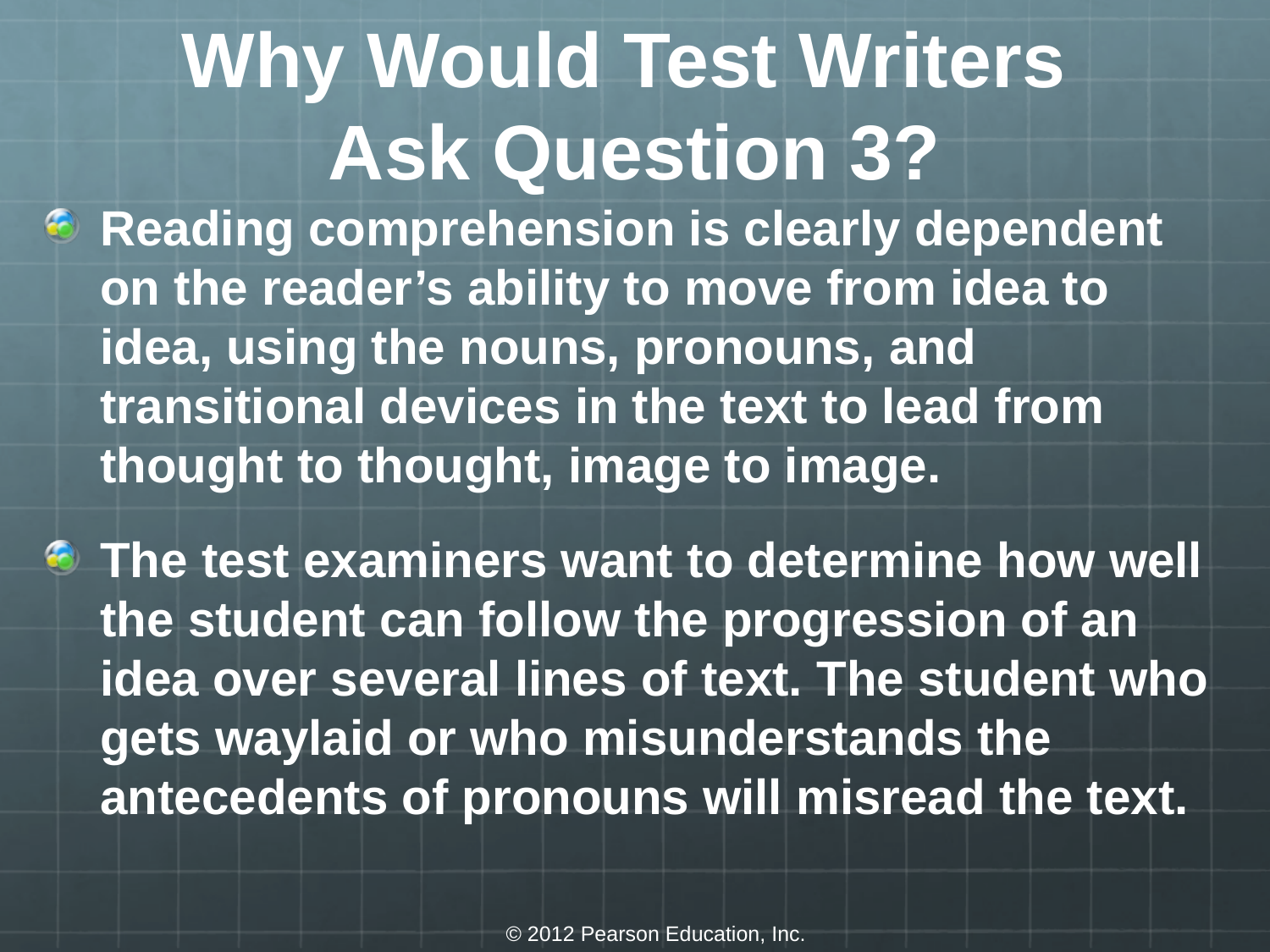

# Why Would Test Writers Ask Question 3?
Reading comprehension is clearly dependent on the reader’s ability to move from idea to idea, using the nouns, pronouns, and transitional devices in the text to lead from thought to thought, image to image.
The test examiners want to determine how well the student can follow the progression of an idea over several lines of text. The student who gets waylaid or who misunderstands the antecedents of pronouns will misread the text.
© 2012 Pearson Education, Inc.